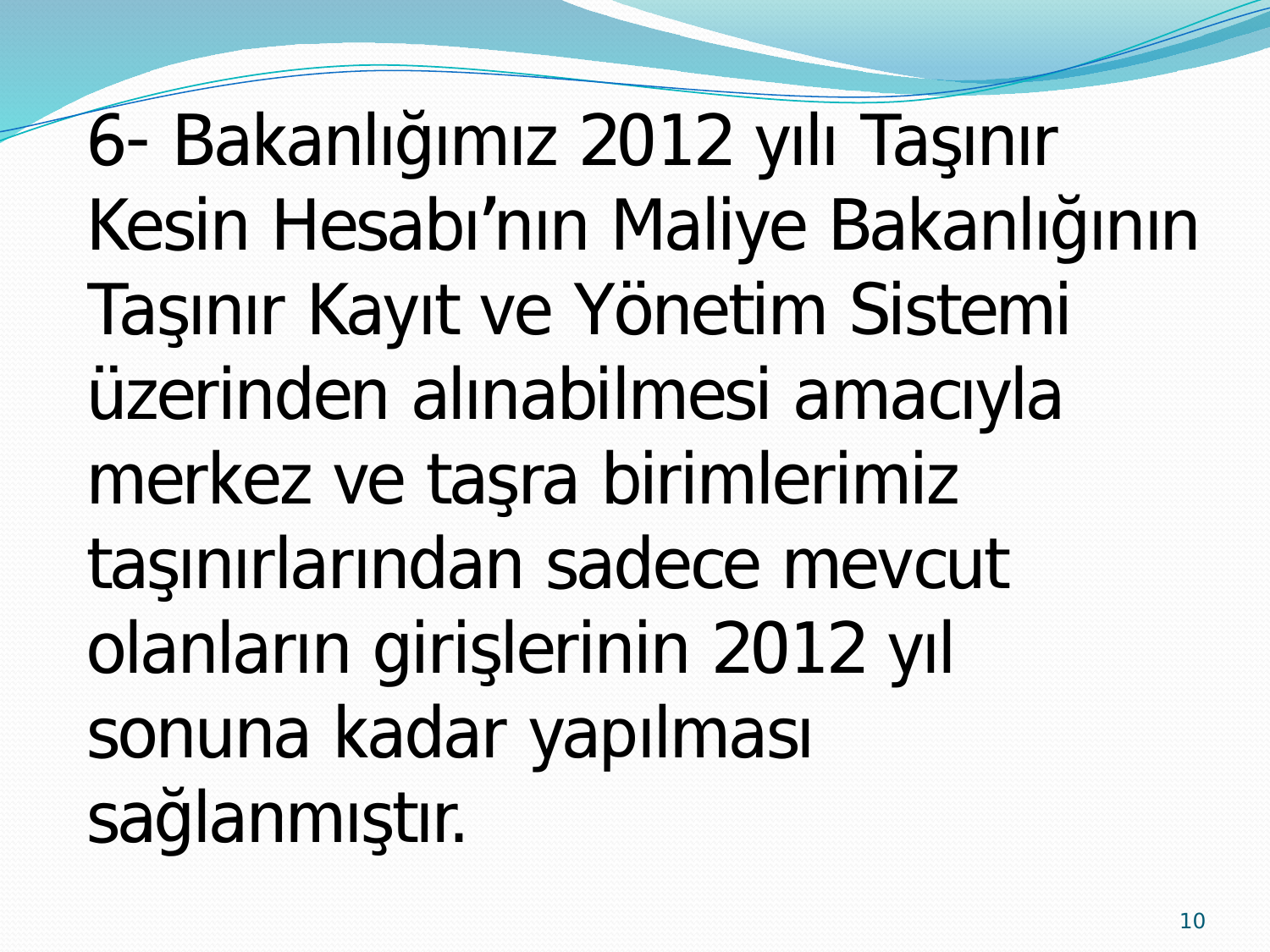

6- Bakanlığımız 2012 yılı Taşınır Kesin Hesabı’nın Maliye Bakanlığının Taşınır Kayıt ve Yönetim Sistemi üzerinden alınabilmesi amacıyla merkez ve taşra birimlerimiz taşınırlarından sadece mevcut olanların girişlerinin 2012 yıl sonuna kadar yapılması sağlanmıştır.
10